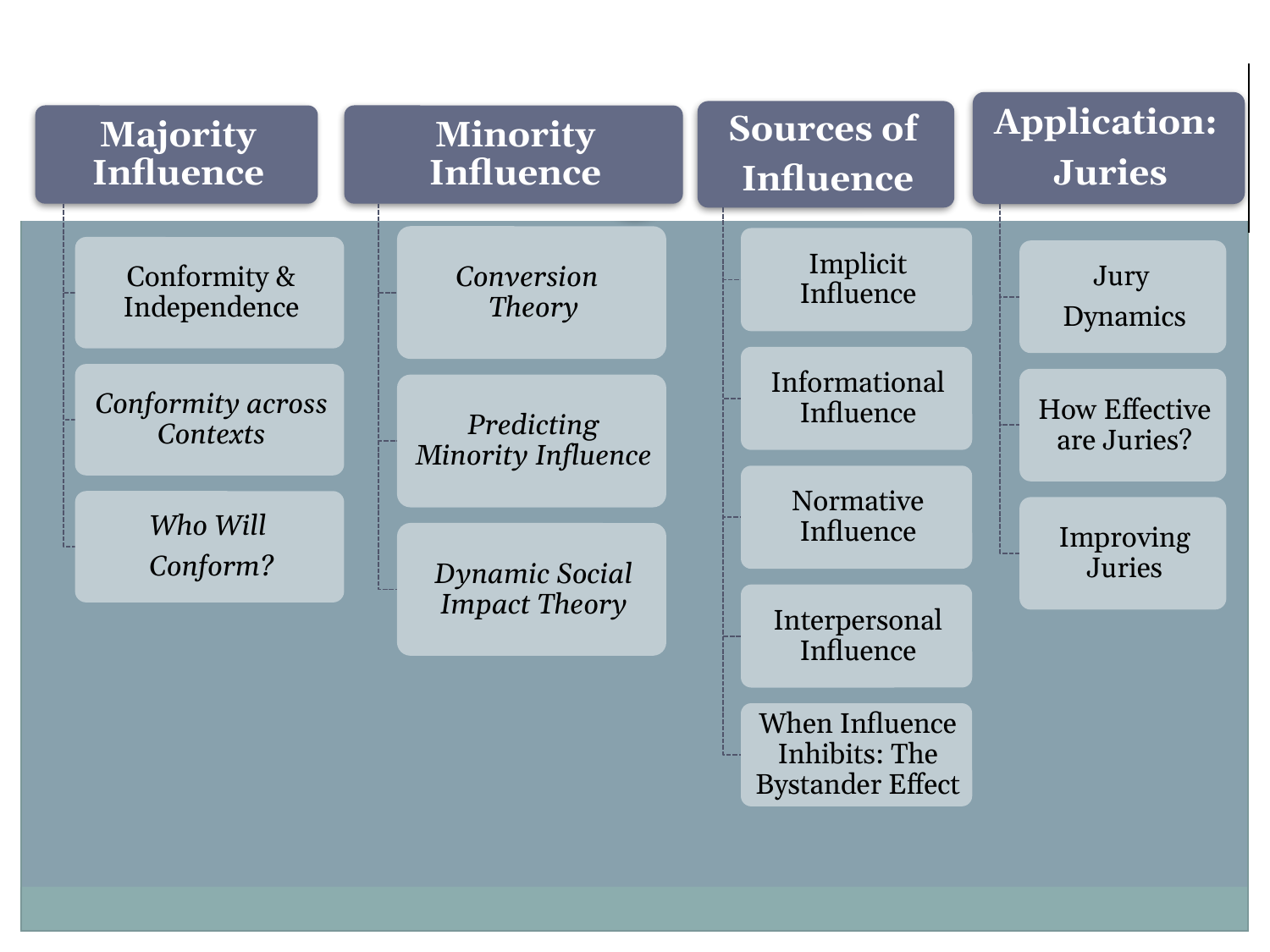

Majority Influence
Conformity & Independence
Conformity across Contexts
Who Will
Conform?
Minority Influence
Conversion   Theory
Predicting Minority Influence
Dynamic Social Impact Theory
Sources of
Influence
Implicit Influence
Informational Influence
Normative Influence
Interpersonal Influence
When Influence Inhibits: The Bystander Effect
Application:
Juries
Jury
Dynamics
How Effective are Juries?
Improving Juries